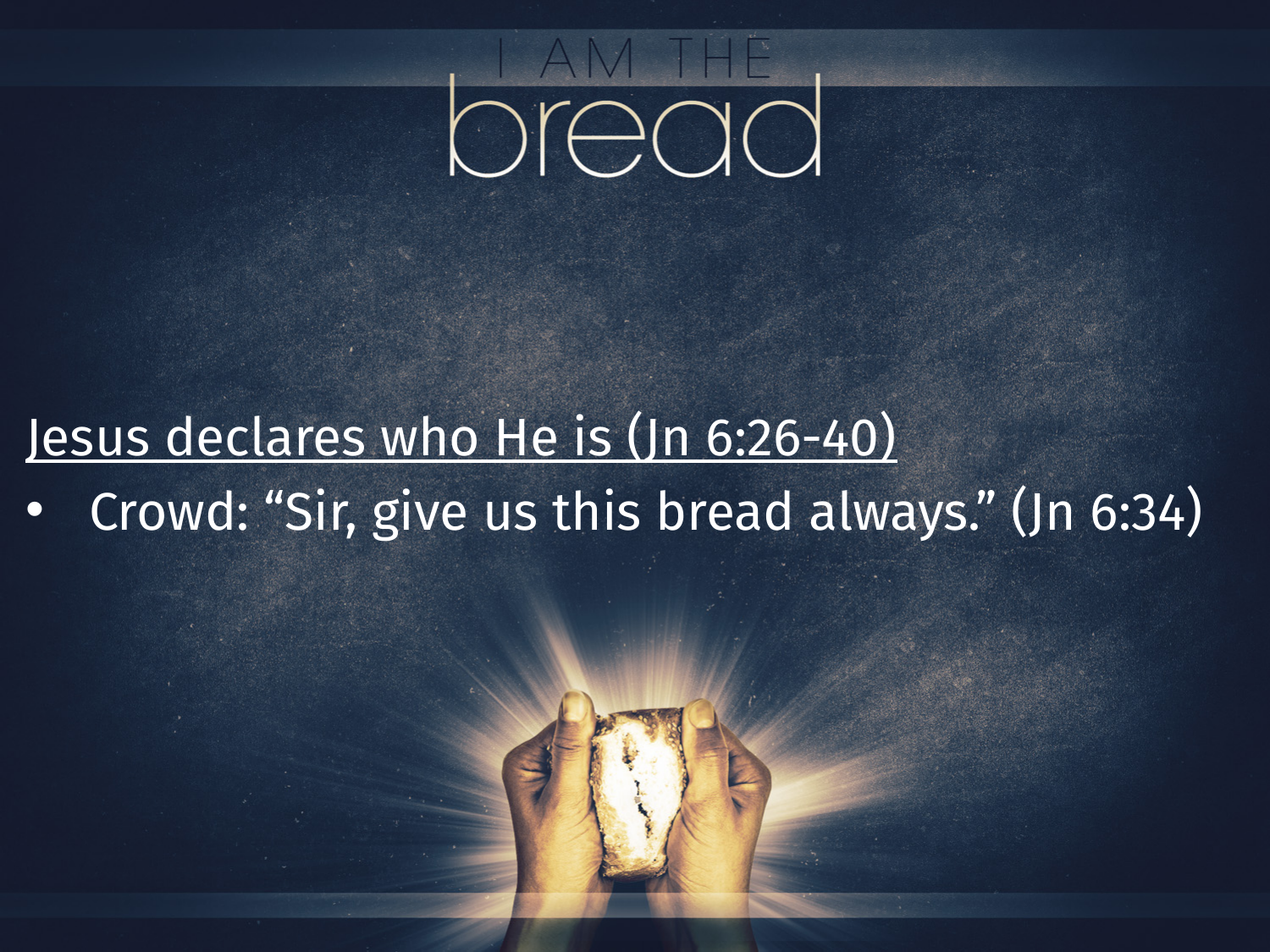

Jesus declares who He is (Jn 6:26-40)
Crowd: “Sir, give us this bread always.” (Jn 6:34)